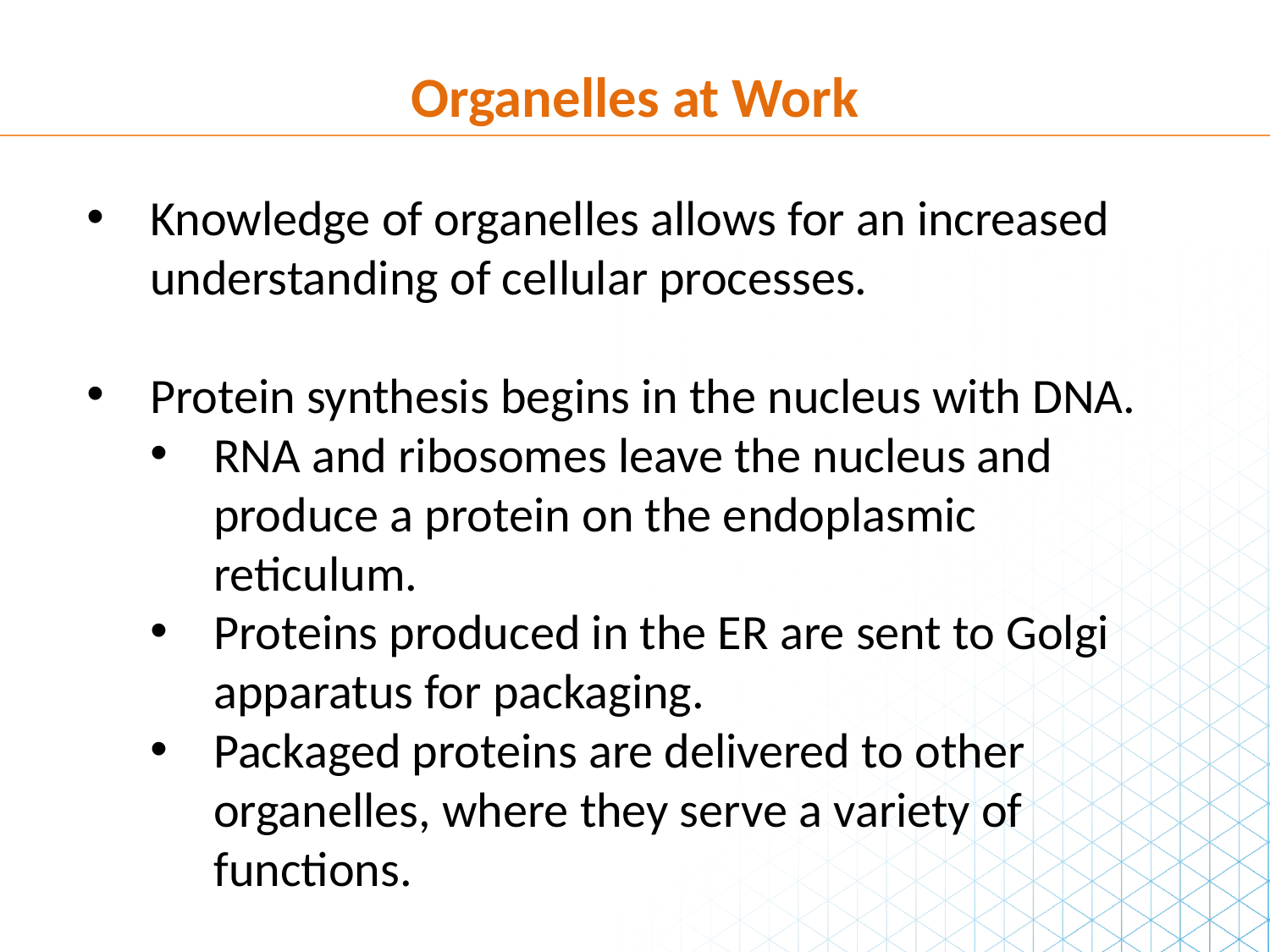

Organelles at Work
Knowledge of organelles allows for an increased understanding of cellular processes.

Protein synthesis begins in the nucleus with DNA.
RNA and ribosomes leave the nucleus and produce a protein on the endoplasmic reticulum.
Proteins produced in the ER are sent to Golgi apparatus for packaging.
Packaged proteins are delivered to other organelles, where they serve a variety of functions.